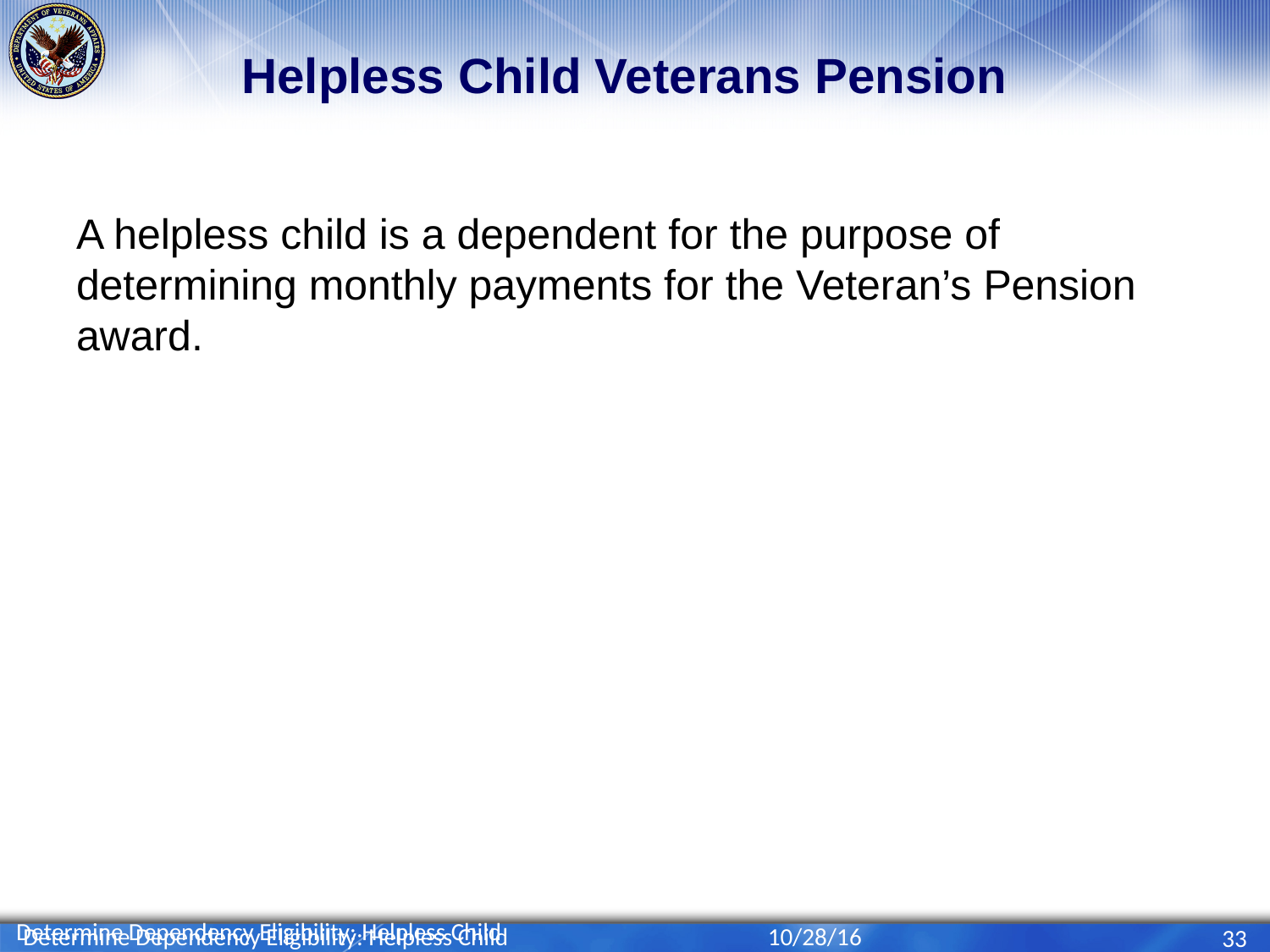

# Helpless Child Veterans Pension
A helpless child is a dependent for the purpose of determining monthly payments for the Veteran’s Pension award.
Determine Dependency Eligibility: Helpless Child
Determine Dependency Eligibility: Helpless Child
10/28/16
33